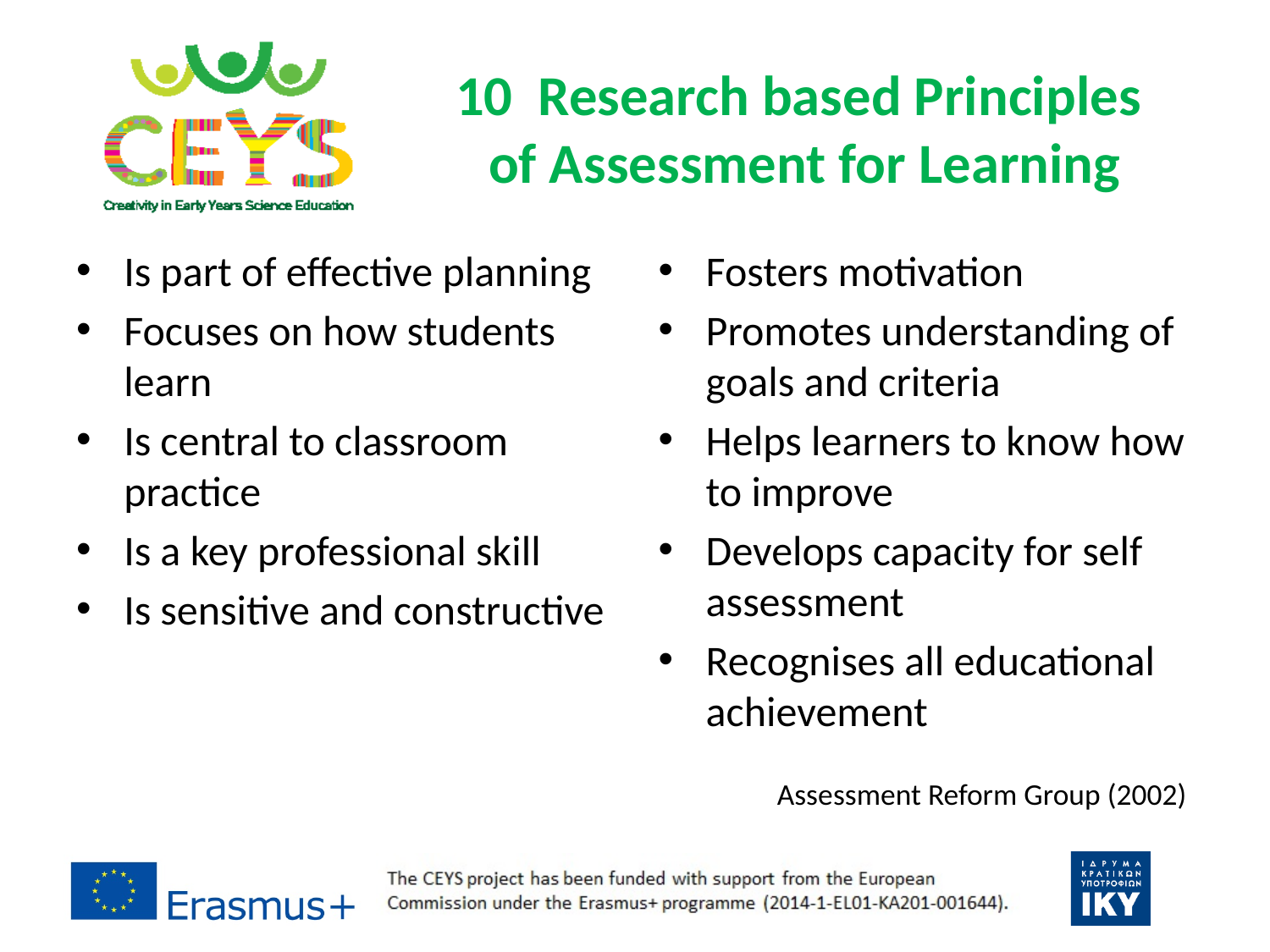

# 10  Research based Principles of Assessment for Learning
Is part of effective planning
Focuses on how students learn
Is central to classroom practice
Is a key professional skill
Is sensitive and constructive
Fosters motivation
Promotes understanding of goals and criteria
Helps learners to know how to improve
Develops capacity for self assessment
Recognises all educational achievement

Assessment Reform Group (2002)